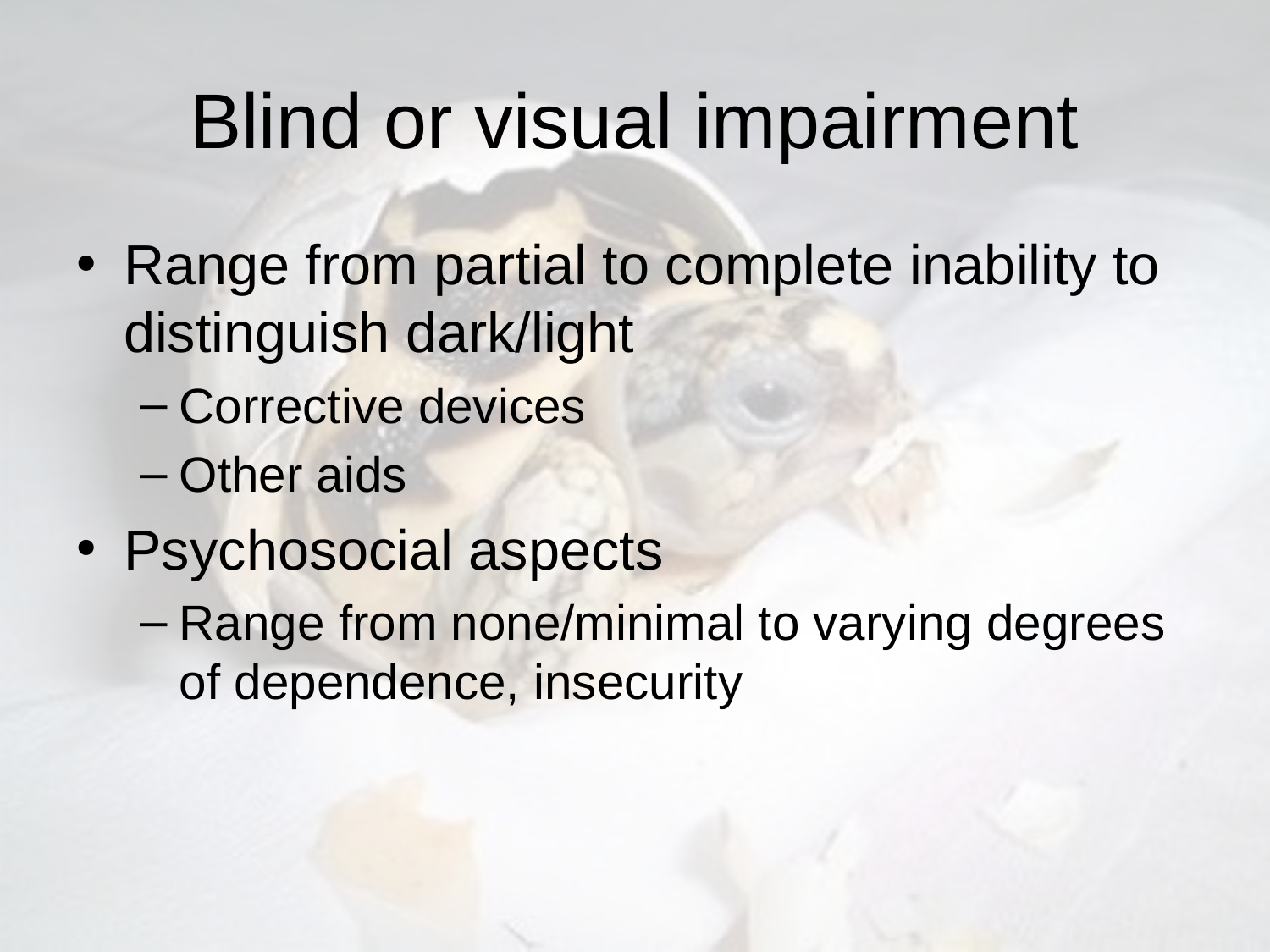

# Blind or visual impairment
Range from partial to complete inability to distinguish dark/light
Corrective devices
Other aids
Psychosocial aspects
Range from none/minimal to varying degrees of dependence, insecurity